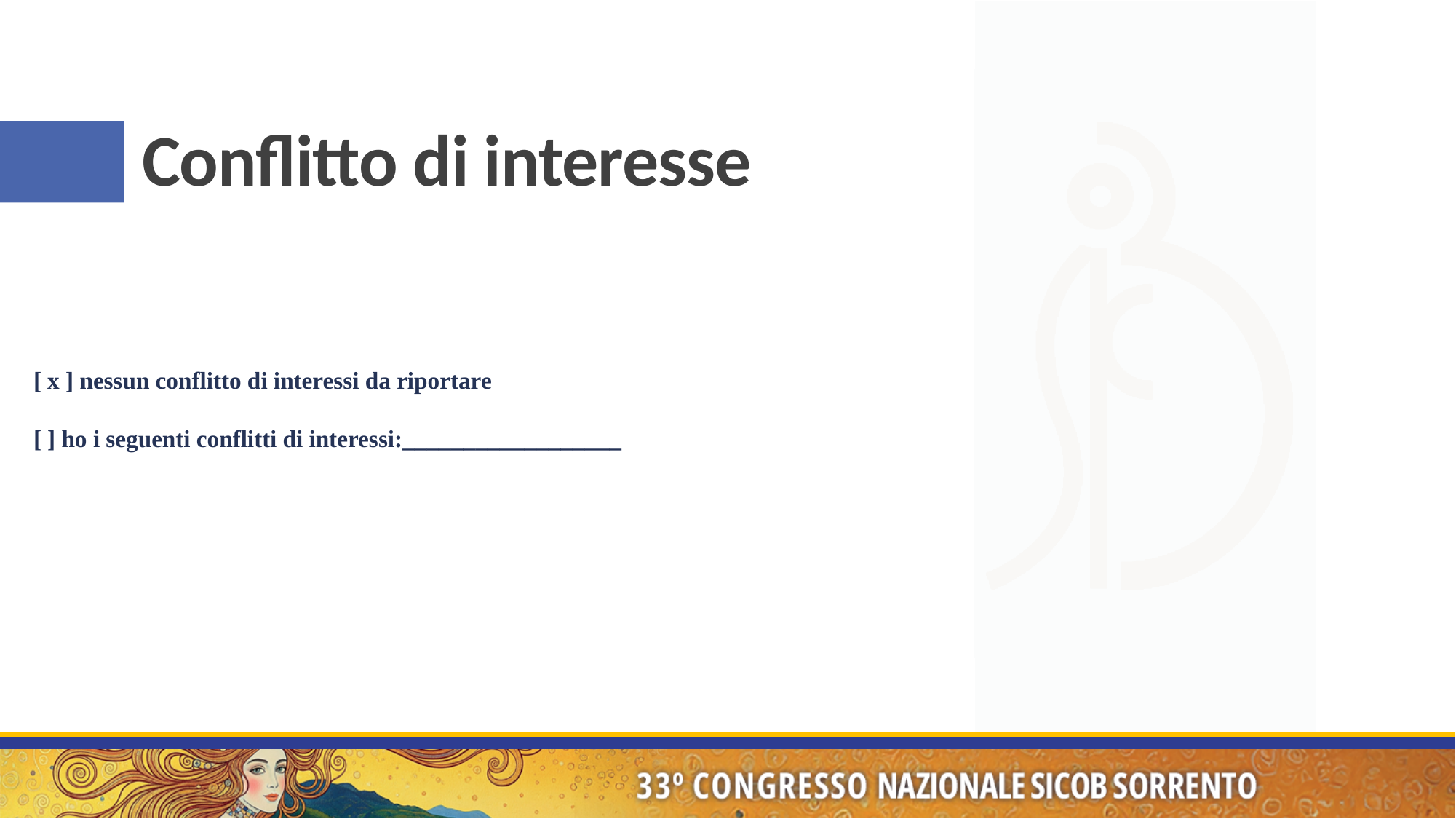

# Conflitto di interesse
[ x ] nessun conflitto di interessi da riportare

[ ] ho i seguenti conflitti di interessi:__________________